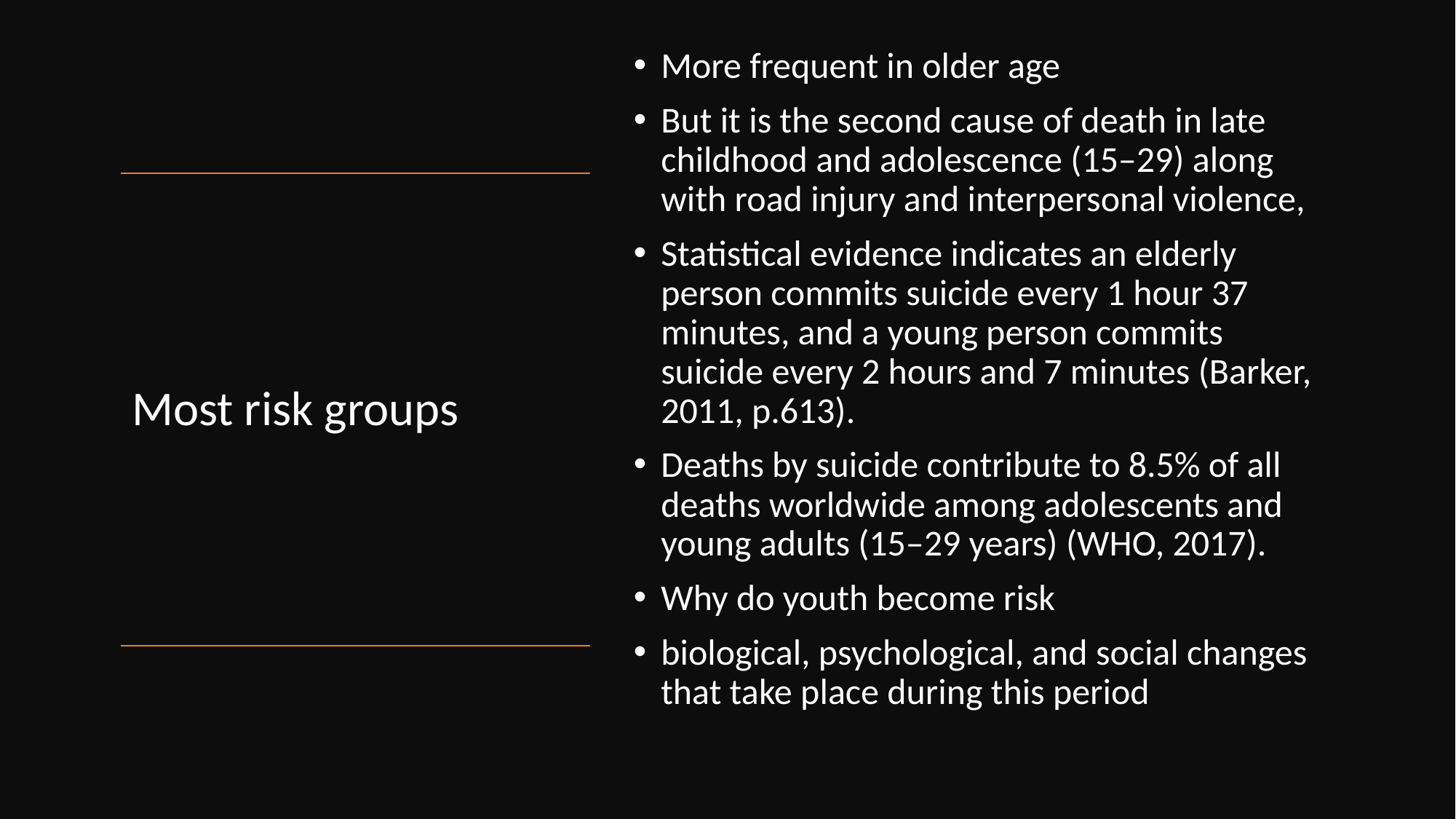

More frequent in older age
But it is the second cause of death in late childhood and adolescence (15–29) along with road injury and interpersonal violence,
Statistical evidence indicates an elderly person commits suicide every 1 hour 37 minutes, and a young person commits suicide every 2 hours and 7 minutes (Barker, 2011, p.613).
Deaths by suicide contribute to 8.5% of all deaths worldwide among adolescents and young adults (15–29 years) (WHO, 2017).
Why do youth become risk
biological, psychological, and social changes that take place during this period

# Most risk groups